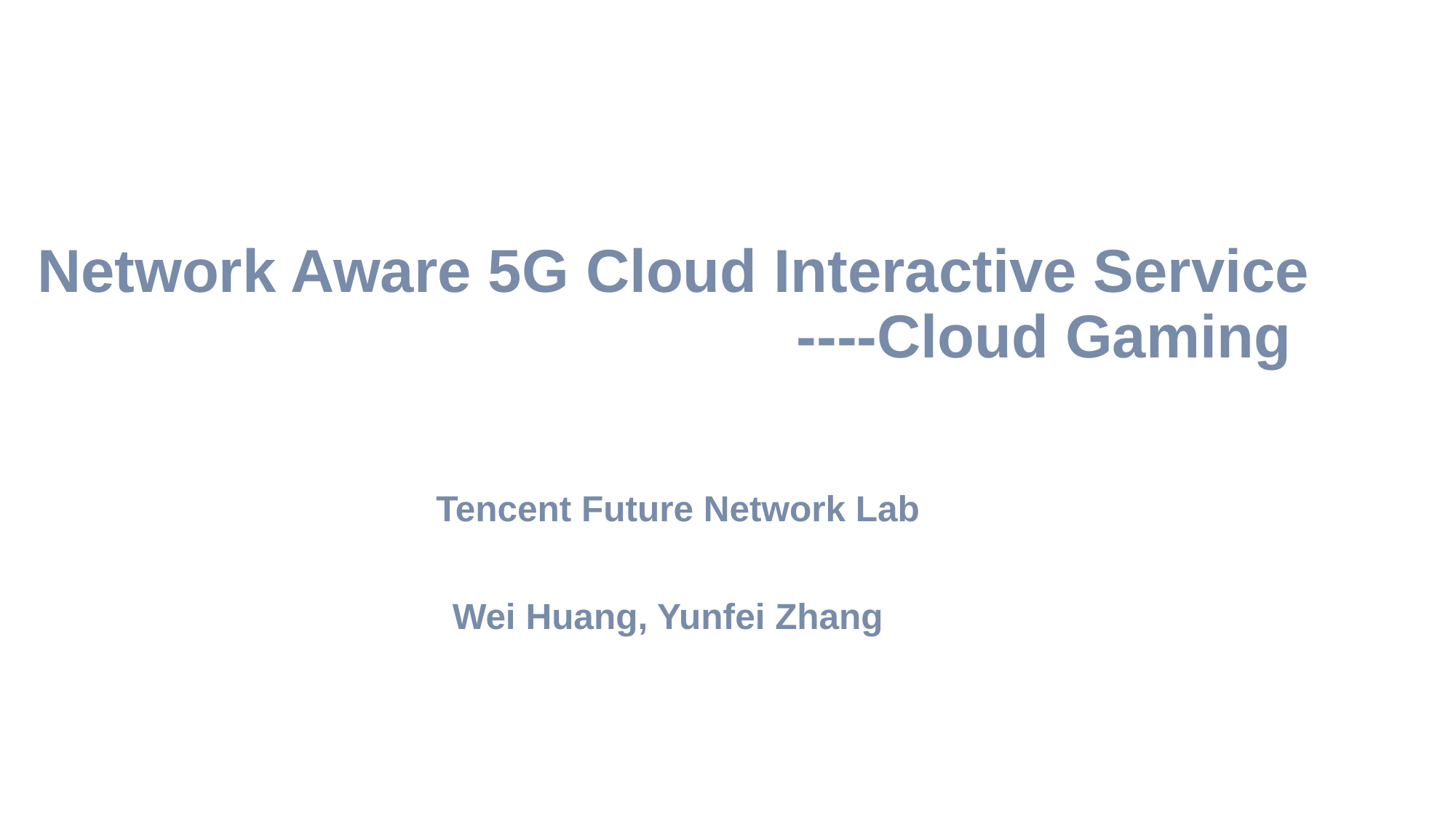

# Network Aware 5G Cloud Interactive Service ----Cloud Gaming
  Tencent Future Network Lab

Wei Huang, Yunfei Zhang